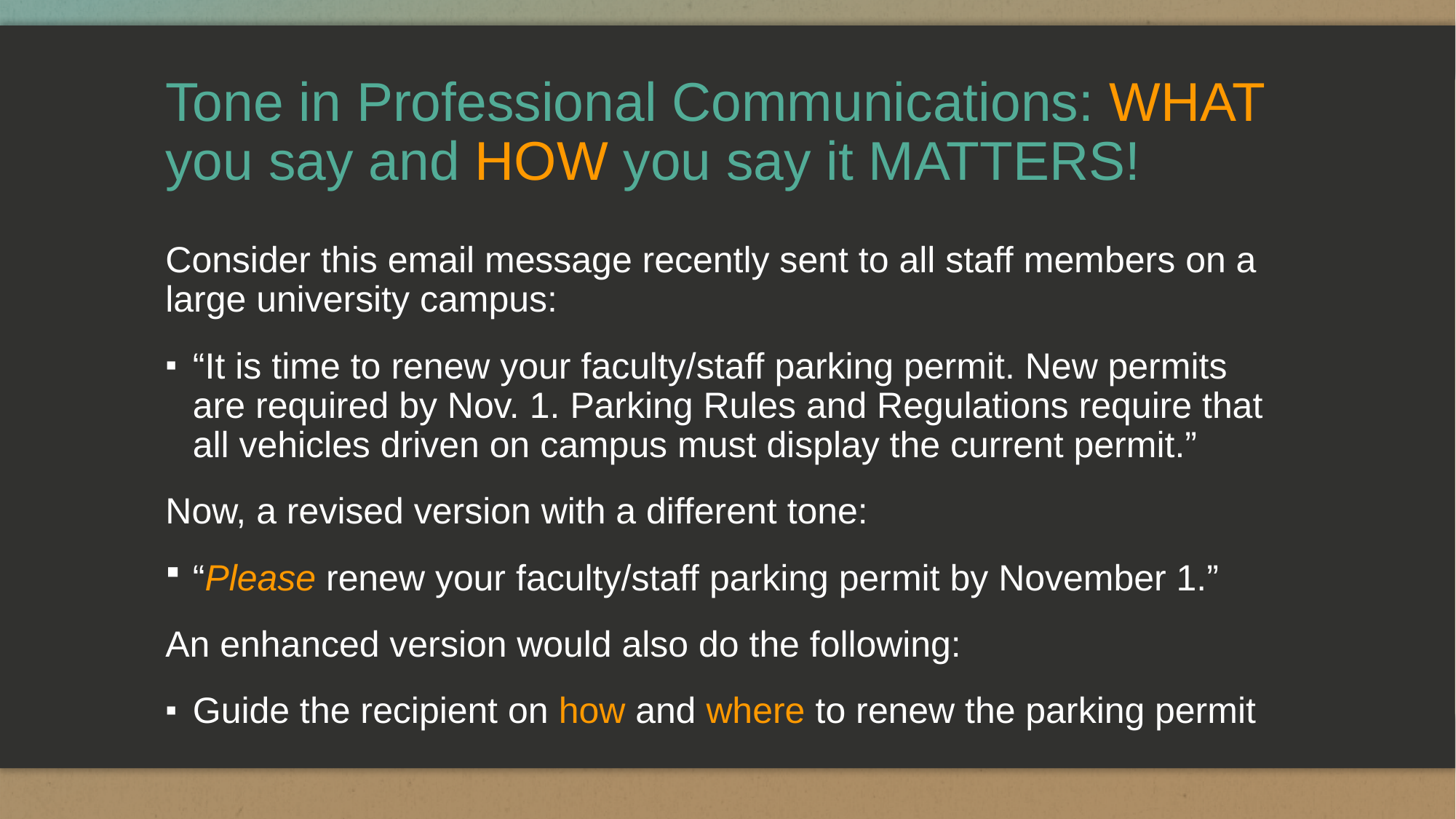

# Tone in Professional Communications: WHAT you say and HOW you say it MATTERS!
Consider this email message recently sent to all staff members on a large university campus:
“It is time to renew your faculty/staff parking permit. New permits are required by Nov. 1. Parking Rules and Regulations require that all vehicles driven on campus must display the current permit.”
Now, a revised version with a different tone:
“Please renew your faculty/staff parking permit by November 1.”
An enhanced version would also do the following:
Guide the recipient on how and where to renew the parking permit